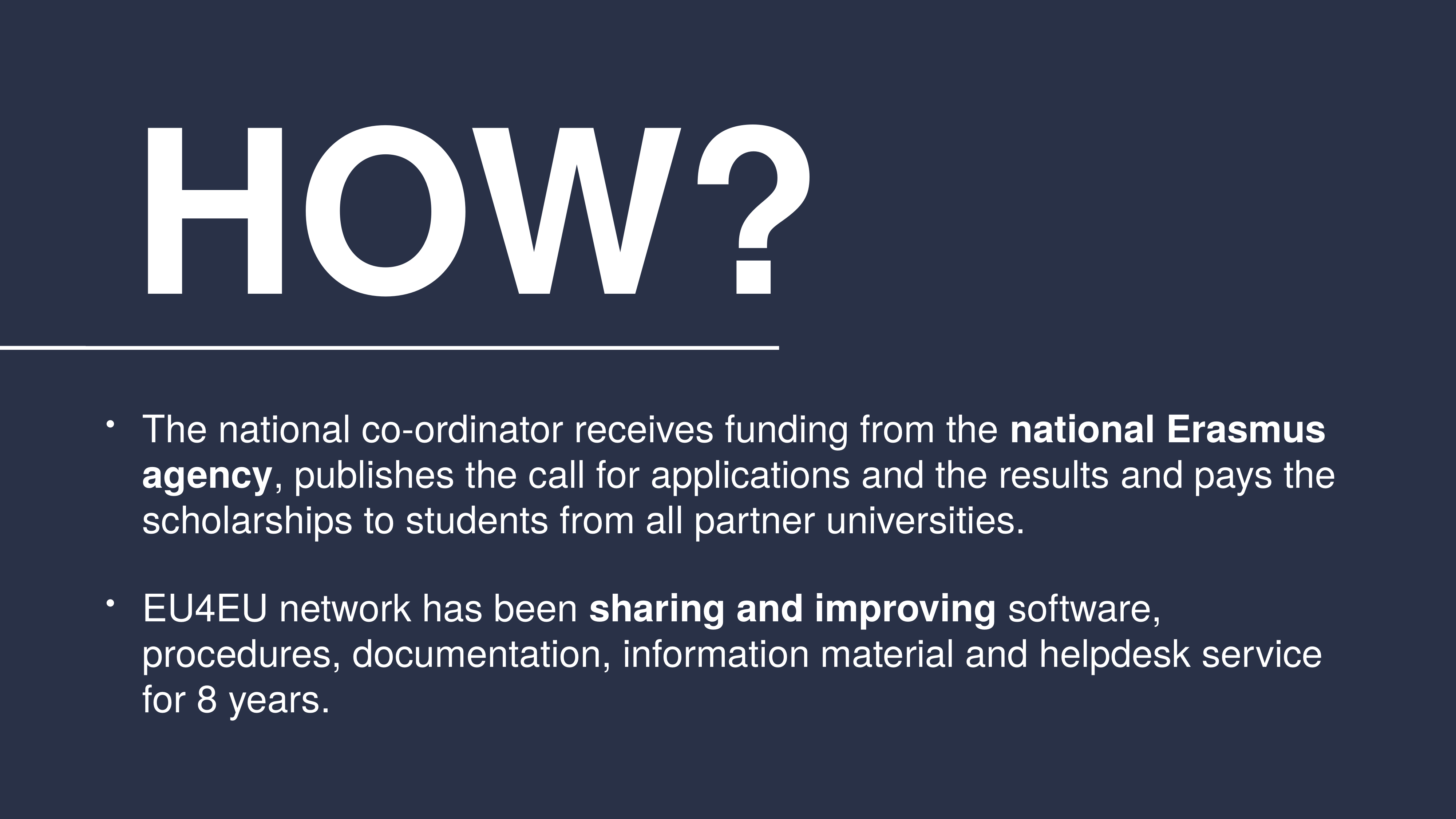

HOW?

The national co-ordinator receives funding from the national Erasmus agency, publishes the call for applications and the results and pays the scholarships to students from all partner universities.
EU4EU network has been sharing and improving software, procedures, documentation, information material and helpdesk service for 8 years.